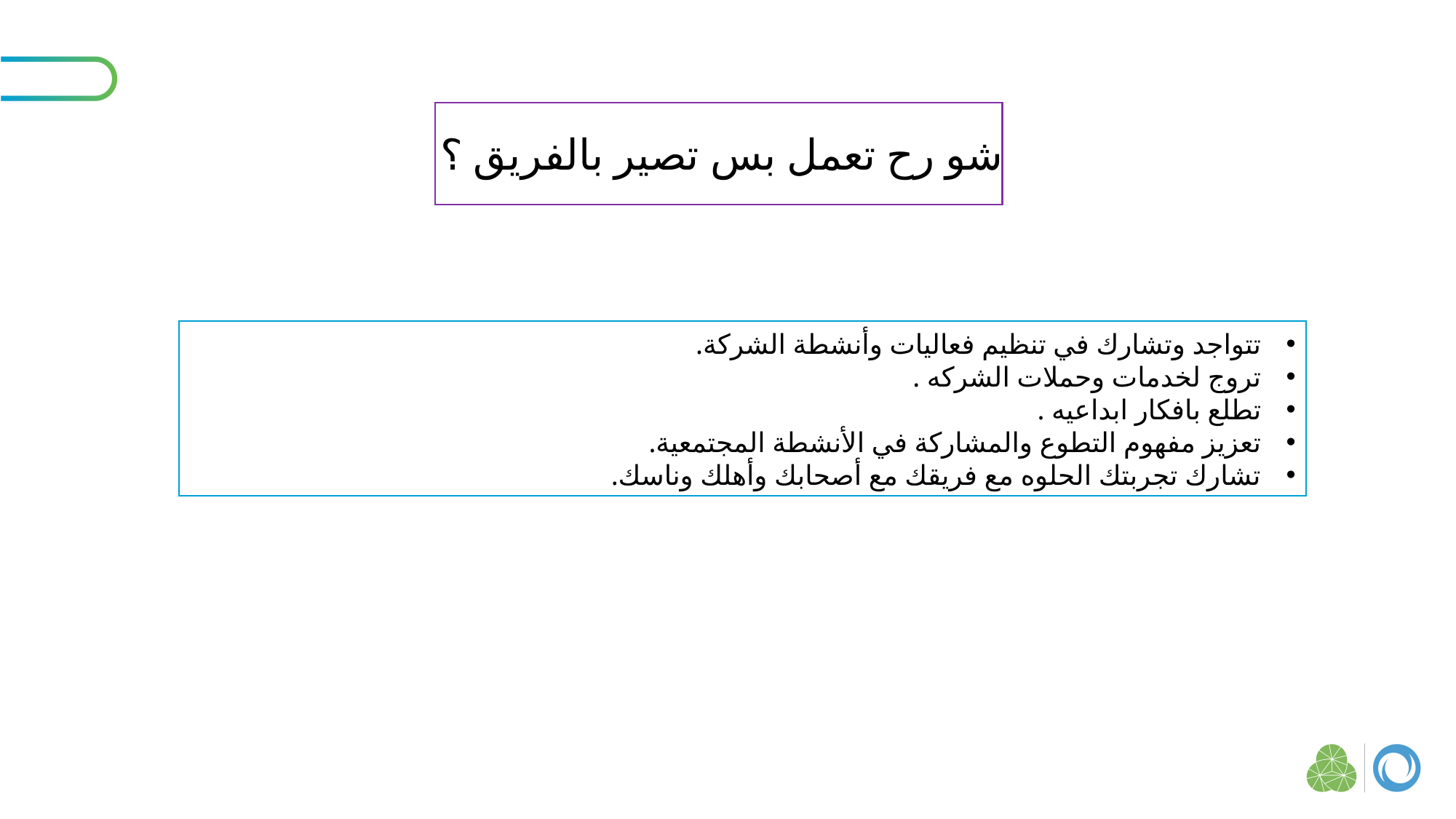

شو رح تعمل بس تصير بالفريق ؟
تتواجد وتشارك في تنظيم فعاليات وأنشطة الشركة.
تروج لخدمات وحملات الشركه .
تطلع بافكار ابداعيه .
تعزيز مفهوم التطوع والمشاركة في الأنشطة المجتمعية.
تشارك تجربتك الحلوه مع فريقك مع أصحابك وأهلك وناسك.